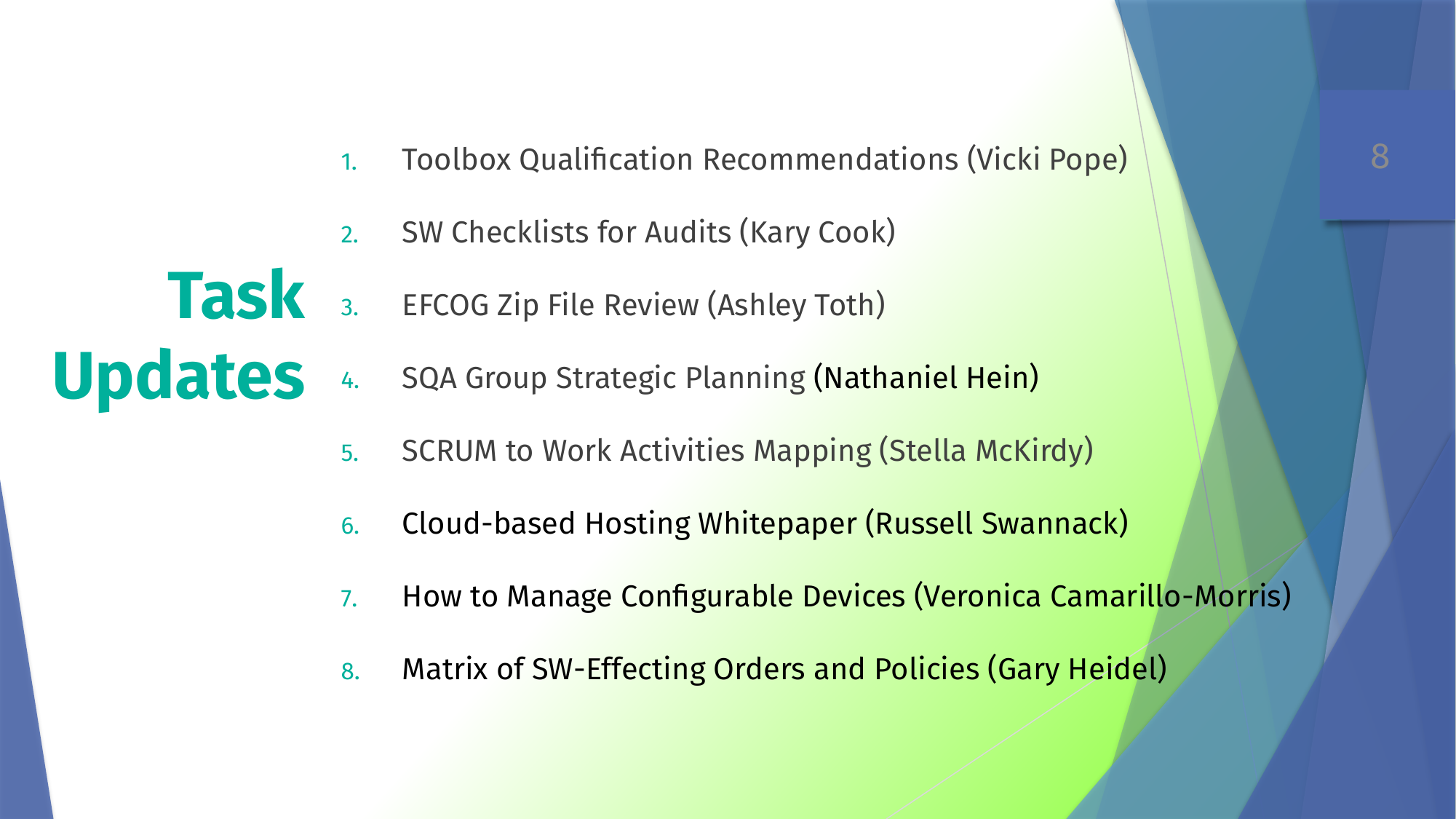

Toolbox Qualification Recommendations (Vicki Pope)
SW Checklists for Audits (Kary Cook)
EFCOG Zip File Review (Ashley Toth)
SQA Group Strategic Planning (Nathaniel Hein)
SCRUM to Work Activities Mapping (Stella McKirdy)
Cloud-based Hosting Whitepaper (Russell Swannack)
How to Manage Configurable Devices (Veronica Camarillo-Morris)
Matrix of SW-Effecting Orders and Policies (Gary Heidel)
# Task Updates